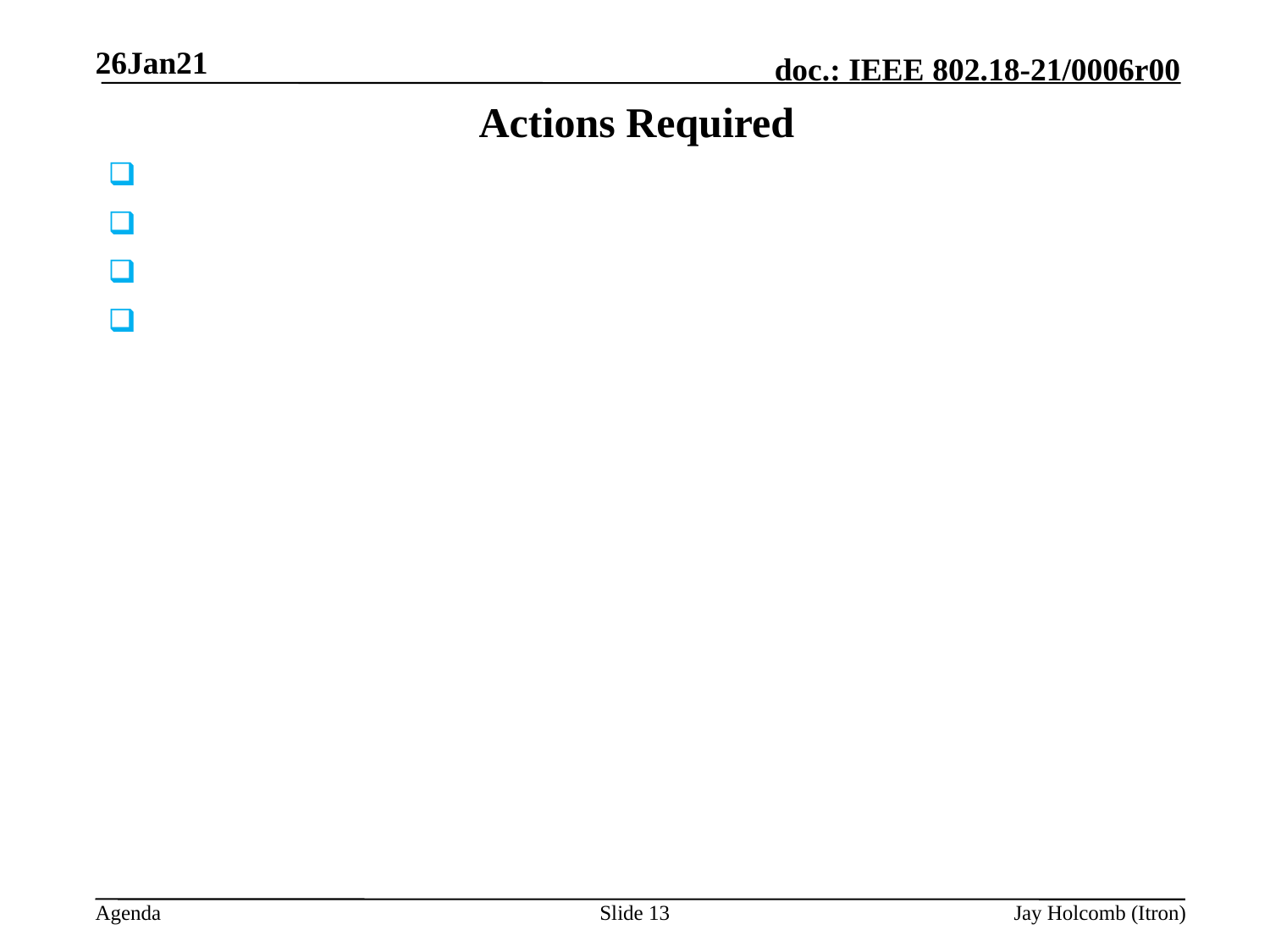

26Jan21
# Actions Required

Slide 13
Jay Holcomb (Itron)